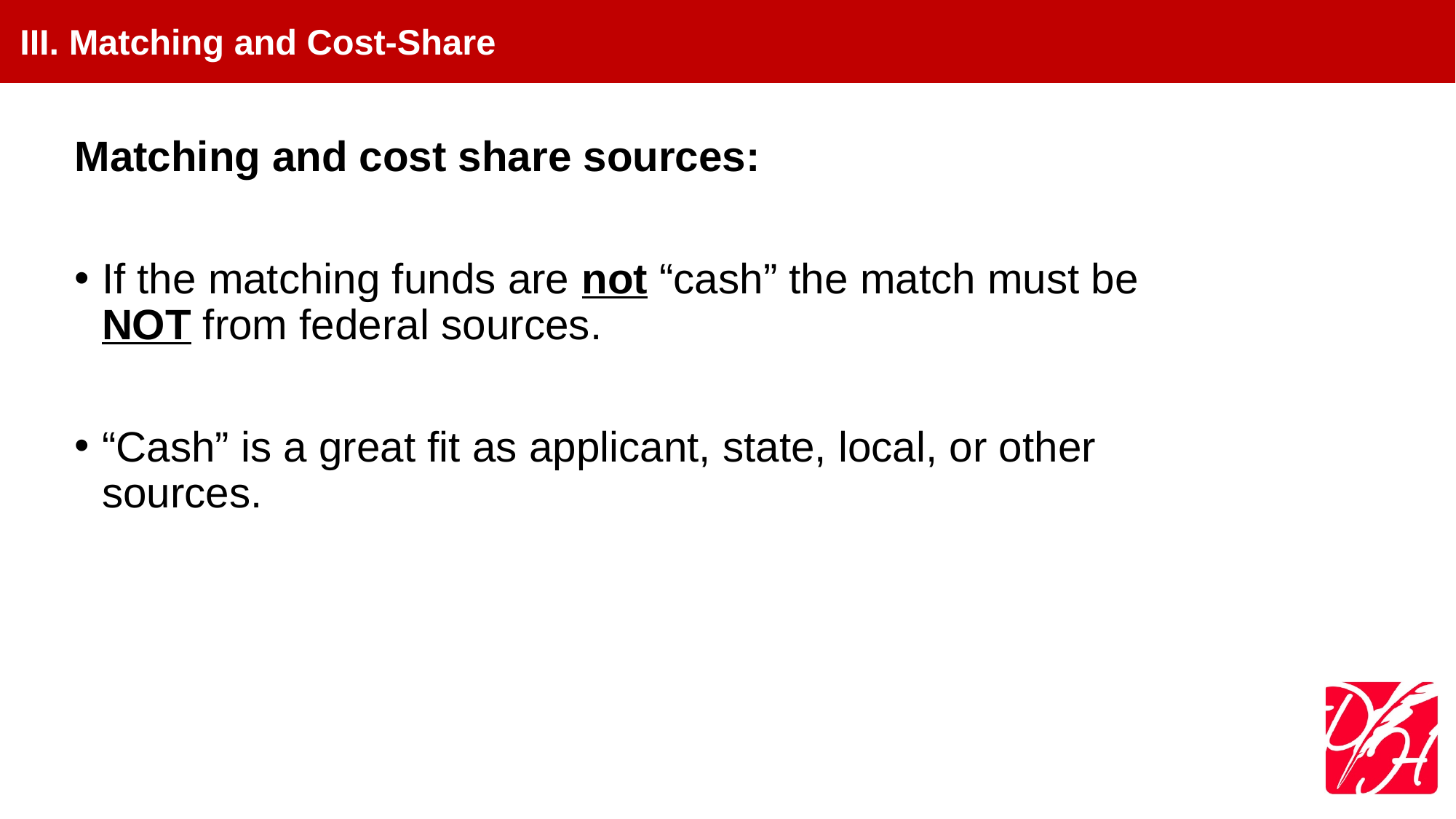

# III. Matching and Cost-Share
Matching and cost share sources:

If the matching funds are not “cash” the match must be NOT from federal sources.

“Cash” is a great fit as applicant, state, local, or other sources.